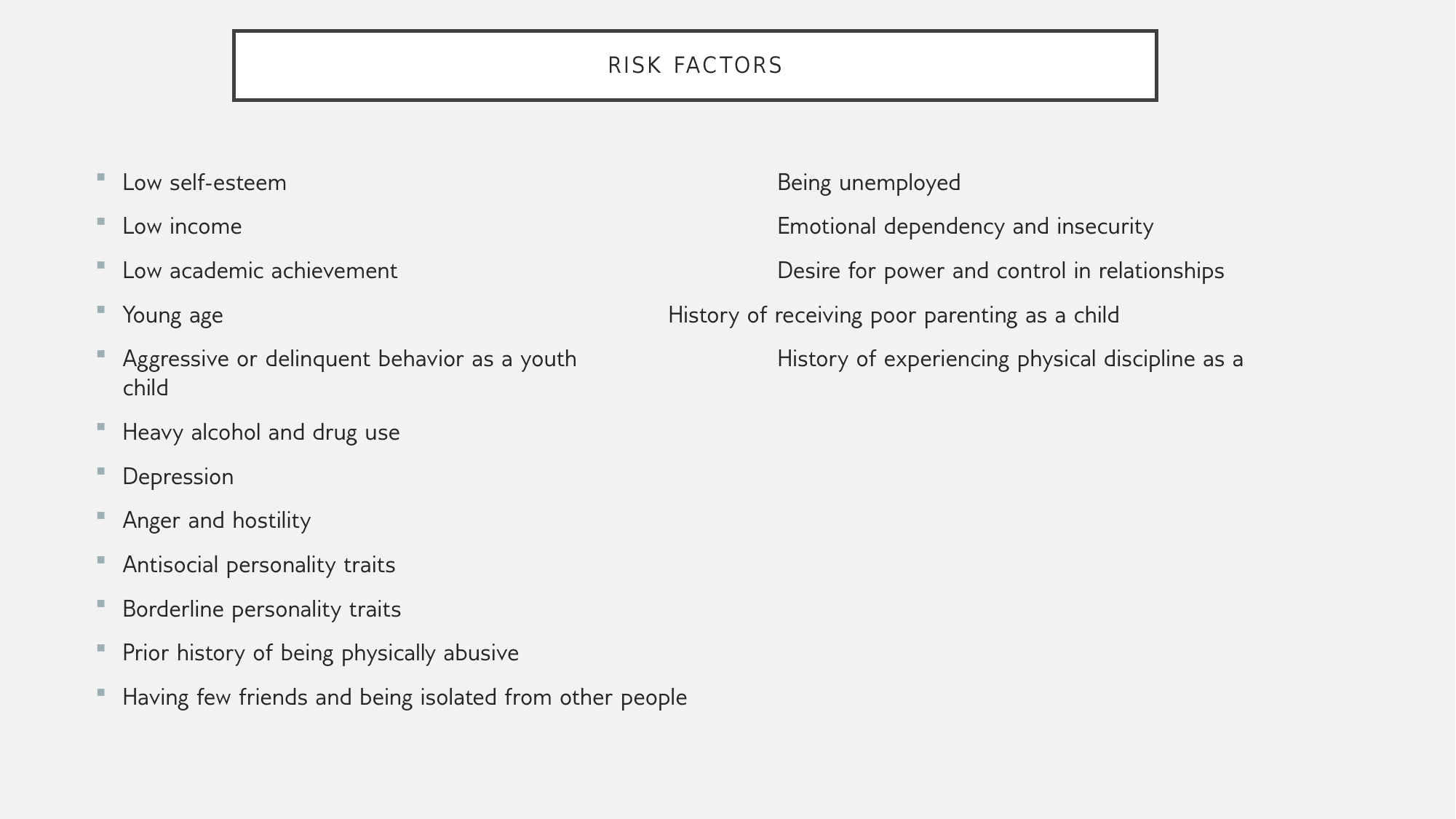

# Risk factors

Low self-esteem					Being unemployed
Low income					Emotional dependency and insecurity
Low academic achievement				Desire for power and control in relationships
Young age					History of receiving poor parenting as a child
Aggressive or delinquent behavior as a youth		History of experiencing physical discipline as a child
Heavy alcohol and drug use
Depression
Anger and hostility
Antisocial personality traits
Borderline personality traits
Prior history of being physically abusive
Having few friends and being isolated from other people